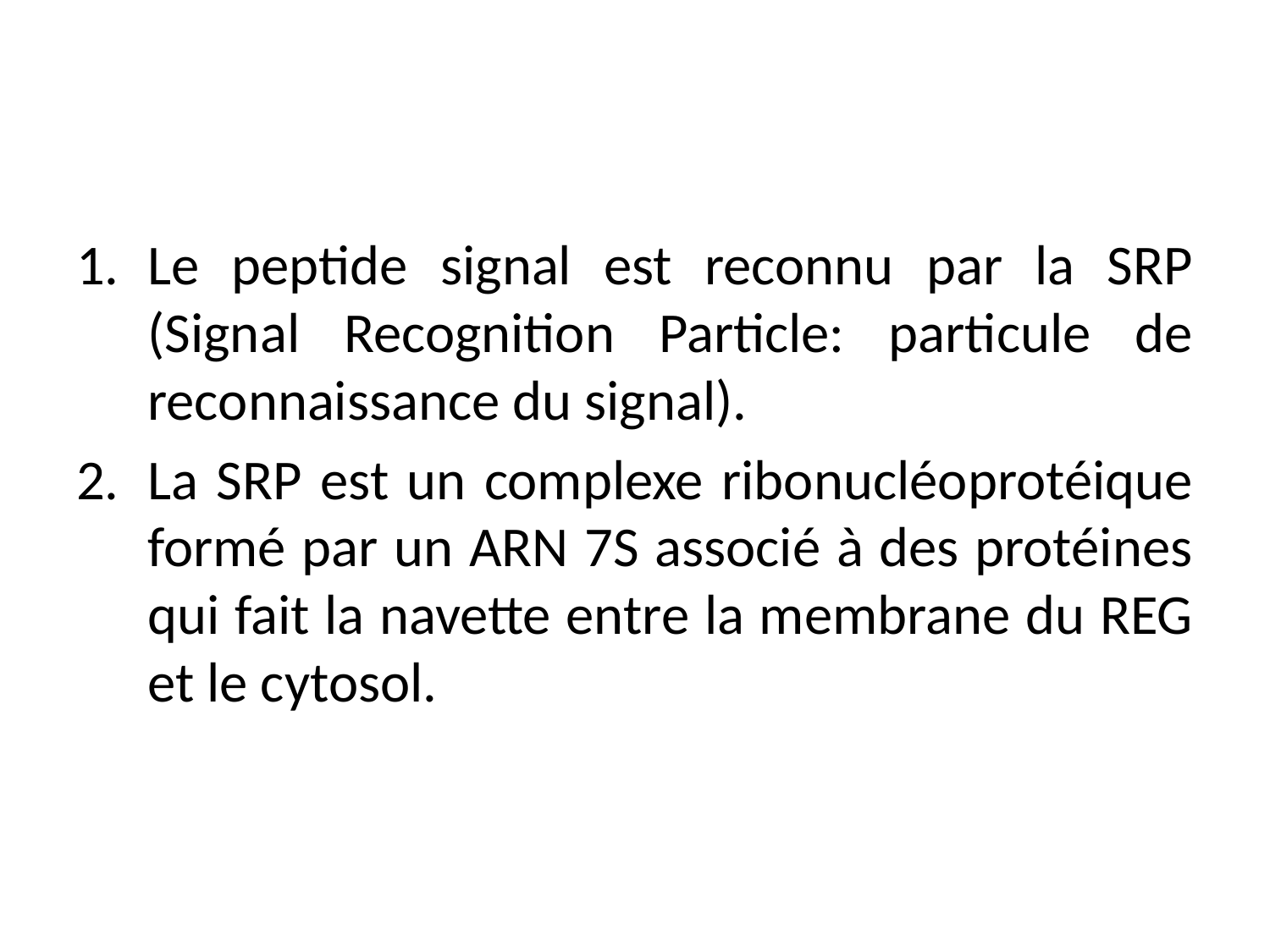

#
Le peptide signal est reconnu par la SRP (Signal Recognition Particle: particule de reconnaissance du signal).
La SRP est un complexe ribonucléoprotéique formé par un ARN 7S associé à des protéines qui fait la navette entre la membrane du REG et le cytosol.